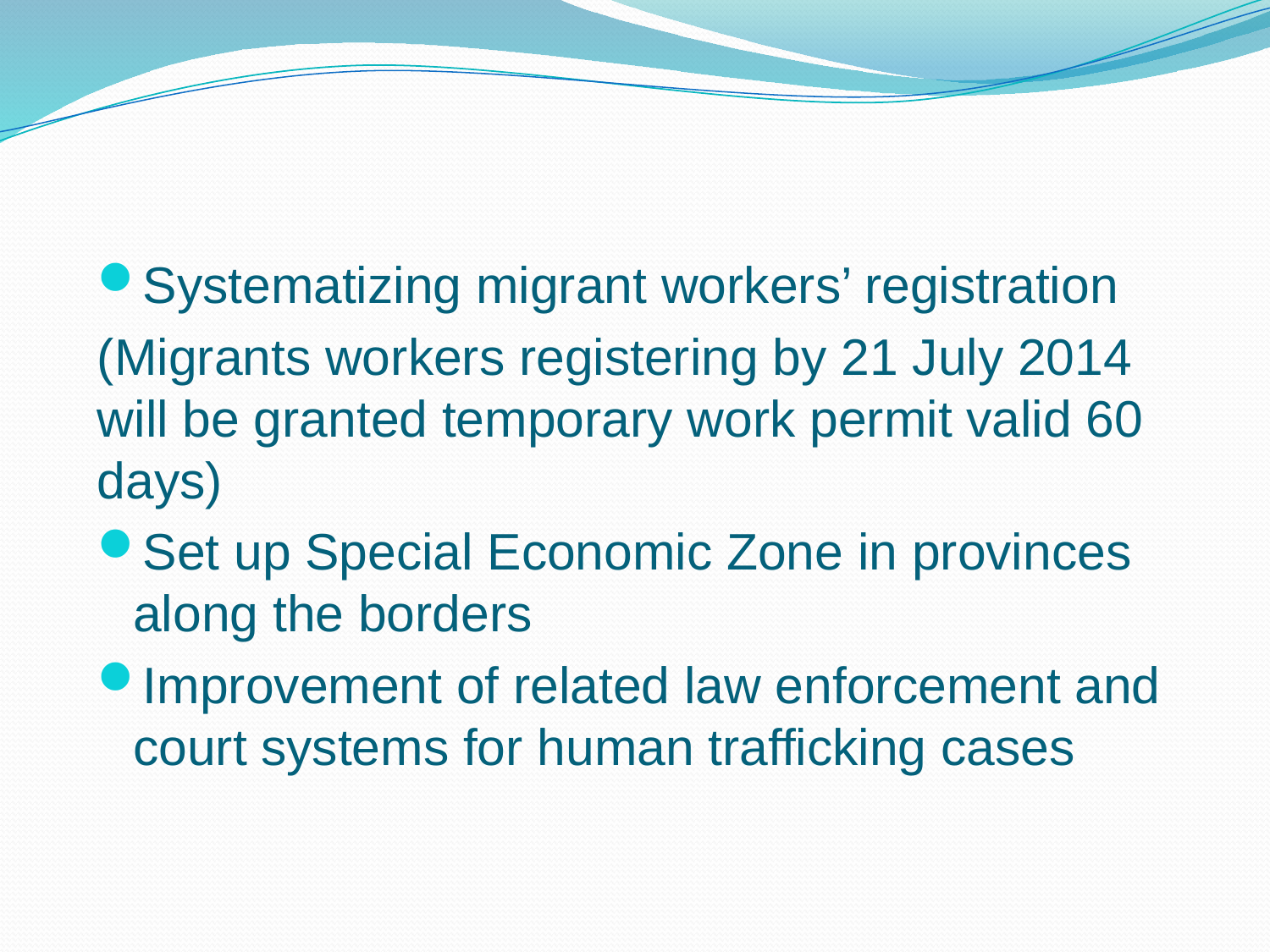

Systematizing migrant workers’ registration
(Migrants workers registering by 21 July 2014 will be granted temporary work permit valid 60 days)
Set up Special Economic Zone in provinces along the borders
Improvement of related law enforcement and court systems for human trafficking cases